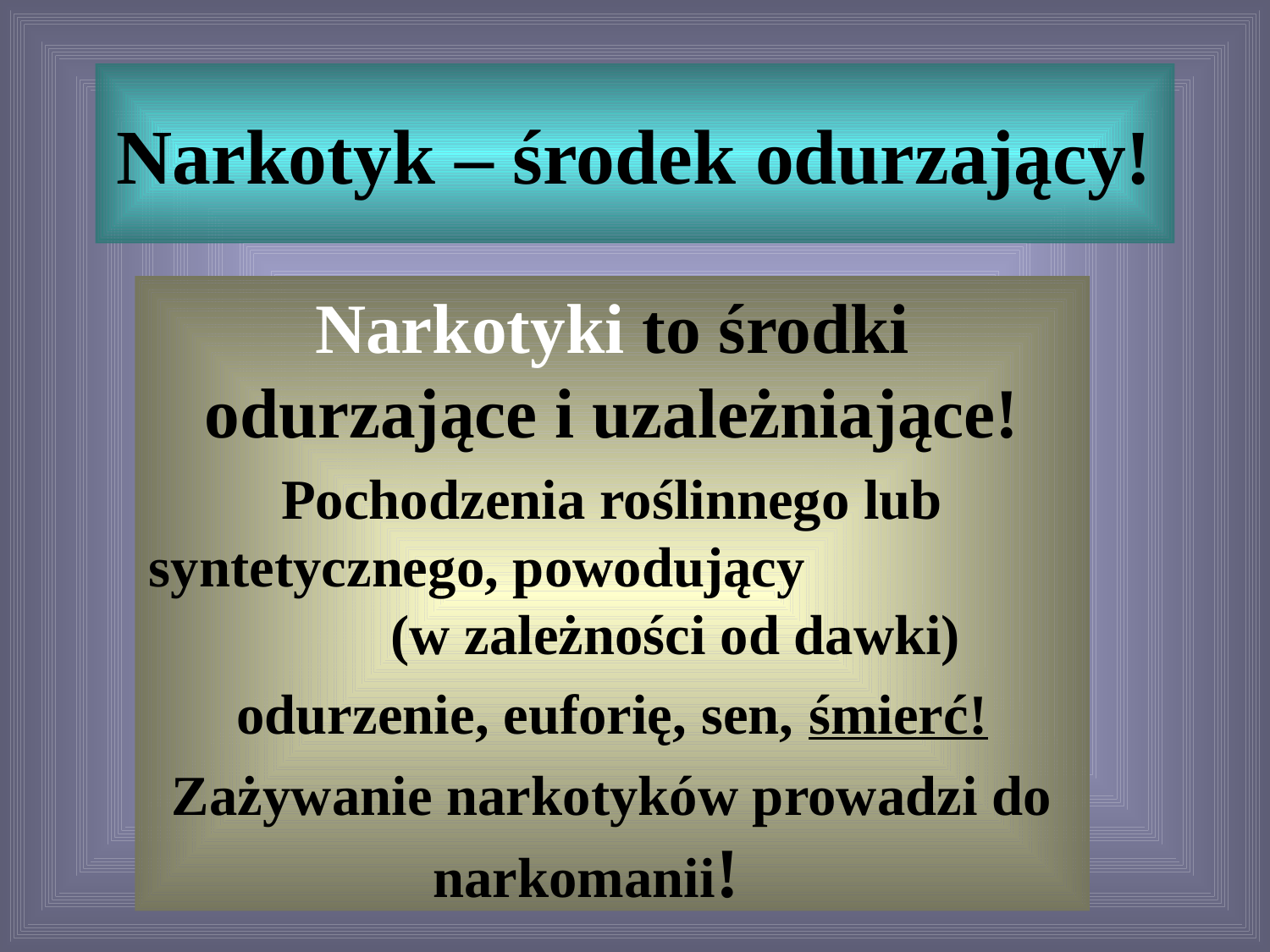

# Narkotyk – środek odurzający!
Narkotyki to środki odurzające i uzależniające!
Pochodzenia roślinnego lub syntetycznego, powodujący                              (w zależności od dawki)
odurzenie, euforię, sen, śmierć!
Zażywanie narkotyków prowadzi do narkomanii!